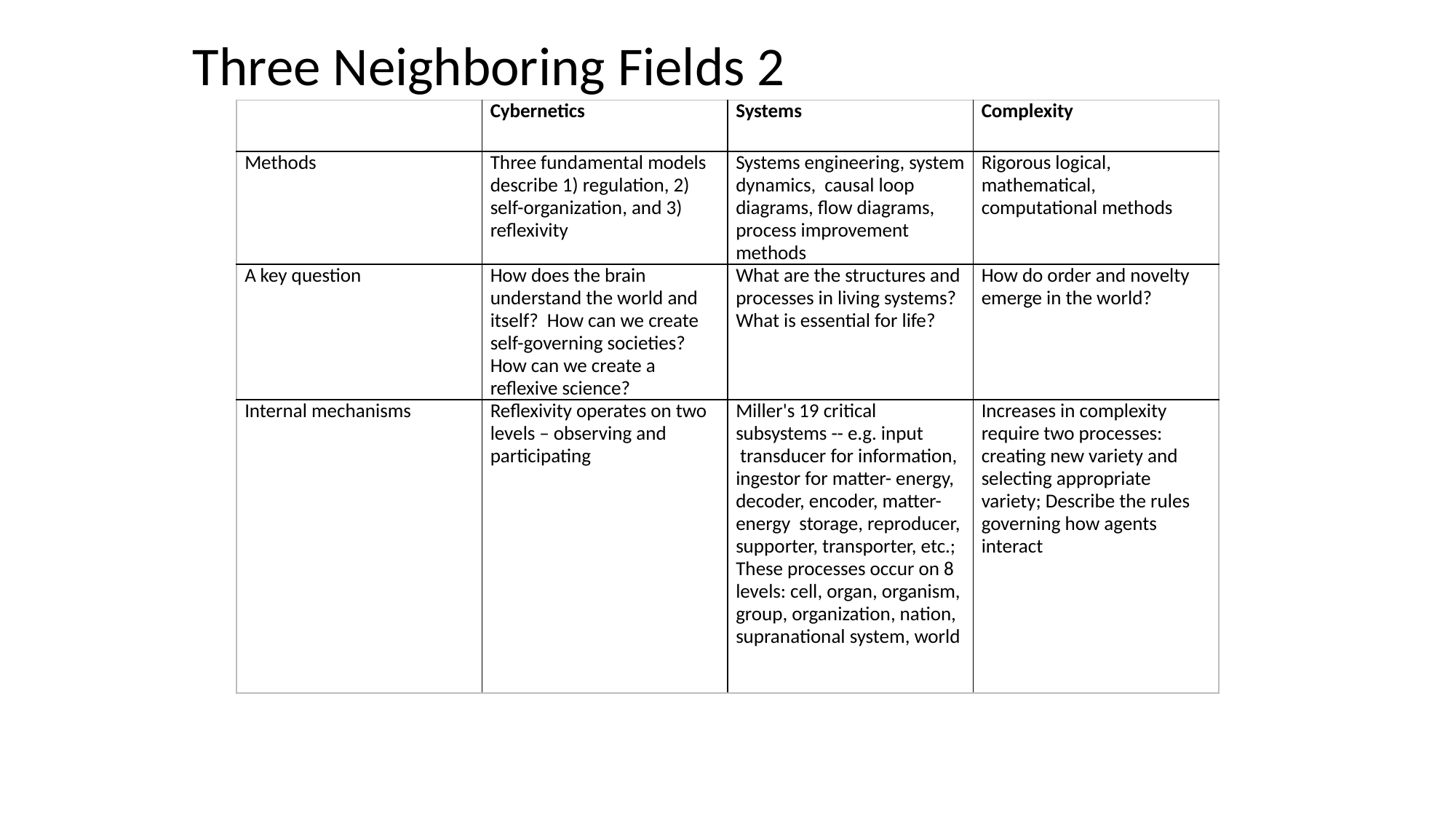

# Three Neighboring Fields 2
|  | Cybernetics | Systems | Complexity |
| --- | --- | --- | --- |
| Methods | Three fundamental models describe 1) regulation, 2) self-organization, and 3) reflexivity | Systems engineering, system dynamics,  causal loop diagrams, flow diagrams, process improvement methods | Rigorous logical, mathematical, computational methods |
| A key question | How does the brain understand the world and itself? How can we create self-governing societies? How can we create a reflexive science? | What are the structures and processes in living systems? What is essential for life? | How do order and novelty emerge in the world? |
| Internal mechanisms | Reflexivity operates on two levels – observing and participating | Miller's 19 critical subsystems -- e.g. input       transducer for information, ingestor for matter- energy, decoder, encoder, matter-energy  storage, reproducer, supporter, transporter, etc.; These processes occur on 8 levels: cell, organ, organism, group, organization, nation, supranational system, world | Increases in complexity require two processes: creating new variety and selecting appropriate variety; Describe the rules governing how agents interact |